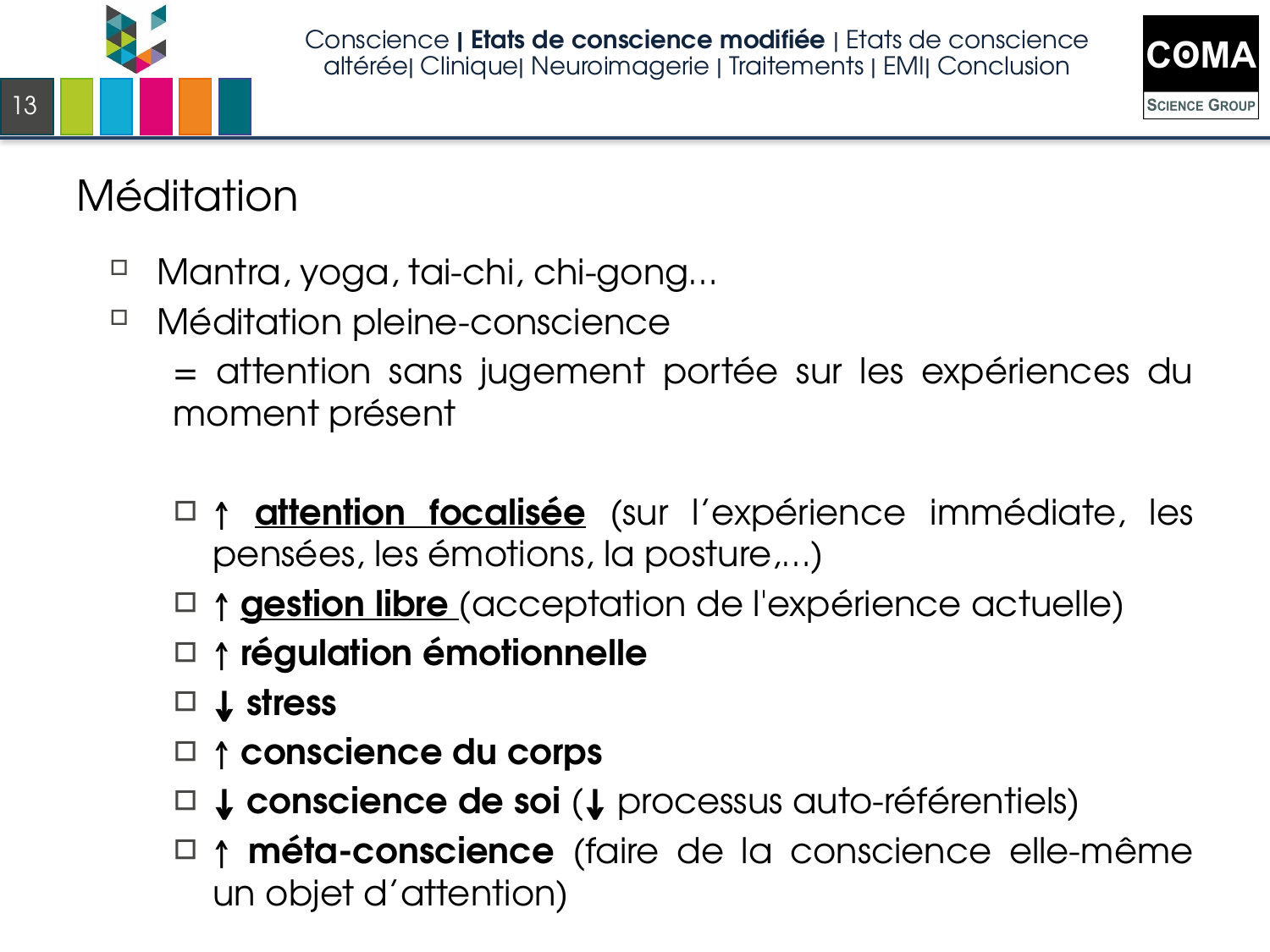

Conscience | Etats de conscience modifiée | Etats de conscience altérée| Clinique| Neuroimagerie | Traitements | EMI| Conclusion
13
Méditation
Mantra, yoga, tai-chi, chi-gong…
Méditation pleine-conscience
= attention sans jugement portée sur les expériences du moment présent

↑ attention focalisée (sur l’expérience immédiate, les pensées, les émotions, la posture,…)
↑ gestion libre (acceptation de l'expérience actuelle)
↑ régulation émotionnelle
↓ stress
↑ conscience du corps
↓ conscience de soi (↓ processus auto-référentiels)
↑ méta-conscience (faire de la conscience elle-même un objet d’attention)